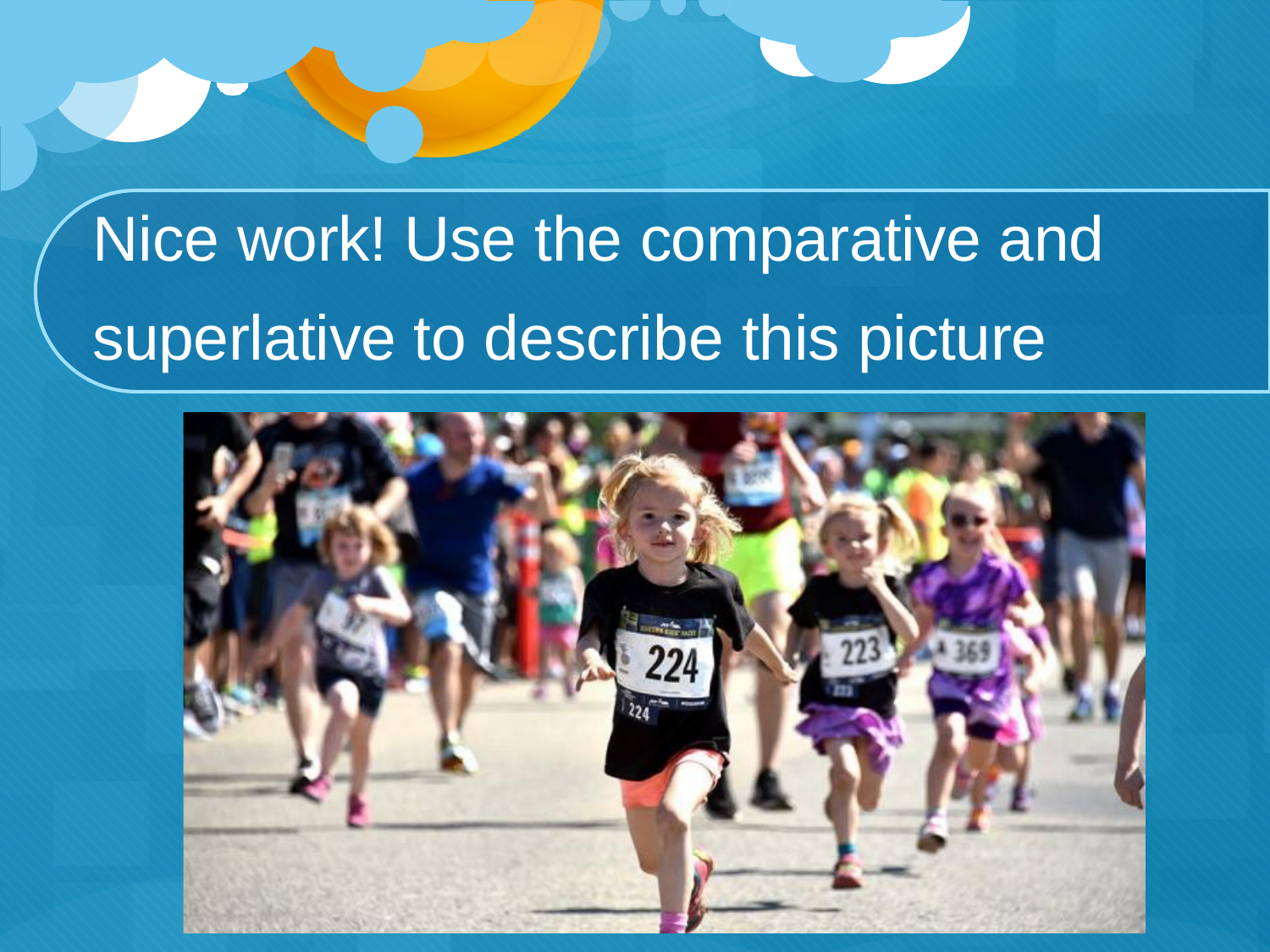

# Nice work! Use the comparative and  superlative to describe this picture